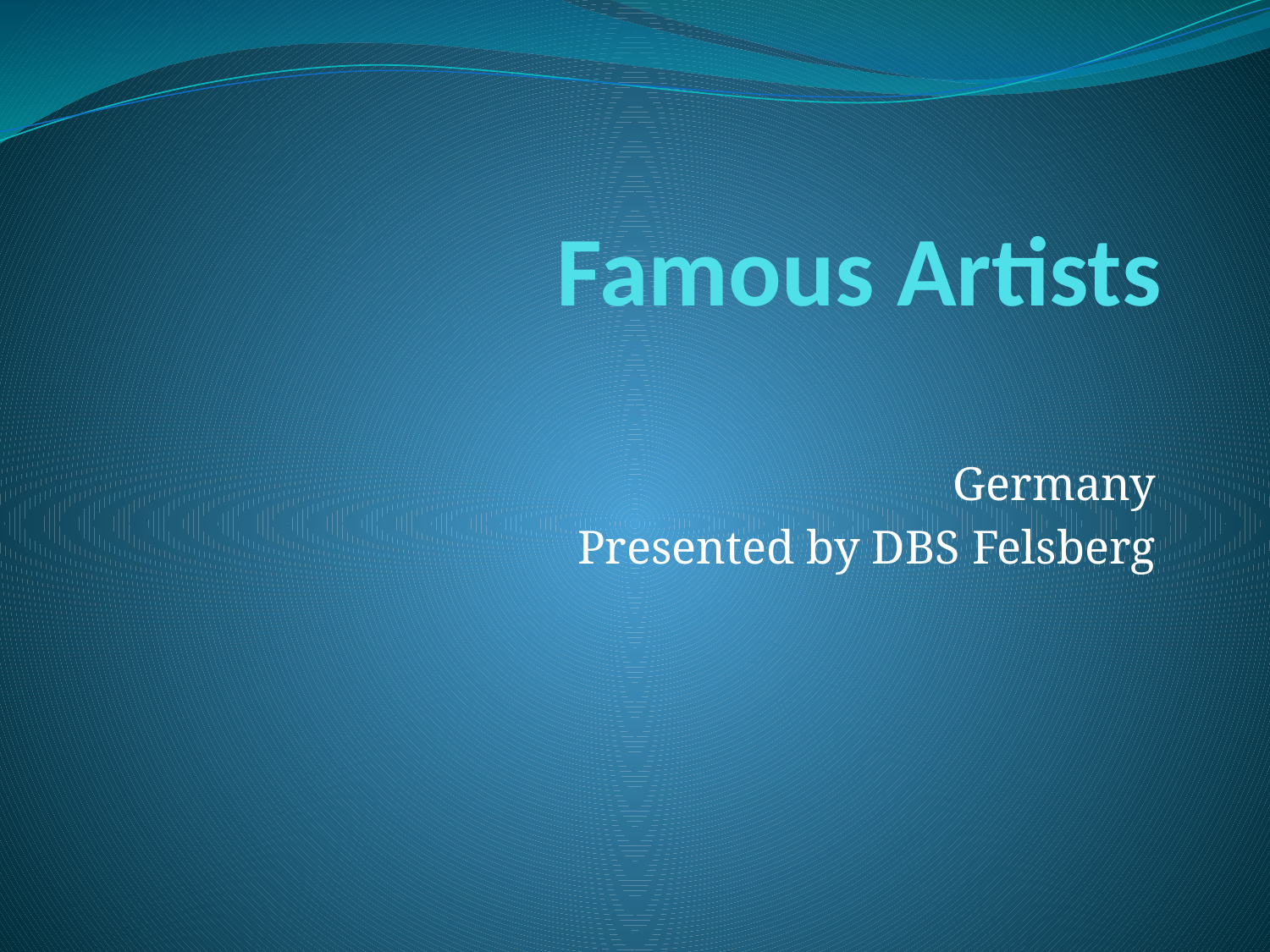

# Famous Artists
Germany
Presented by DBS Felsberg